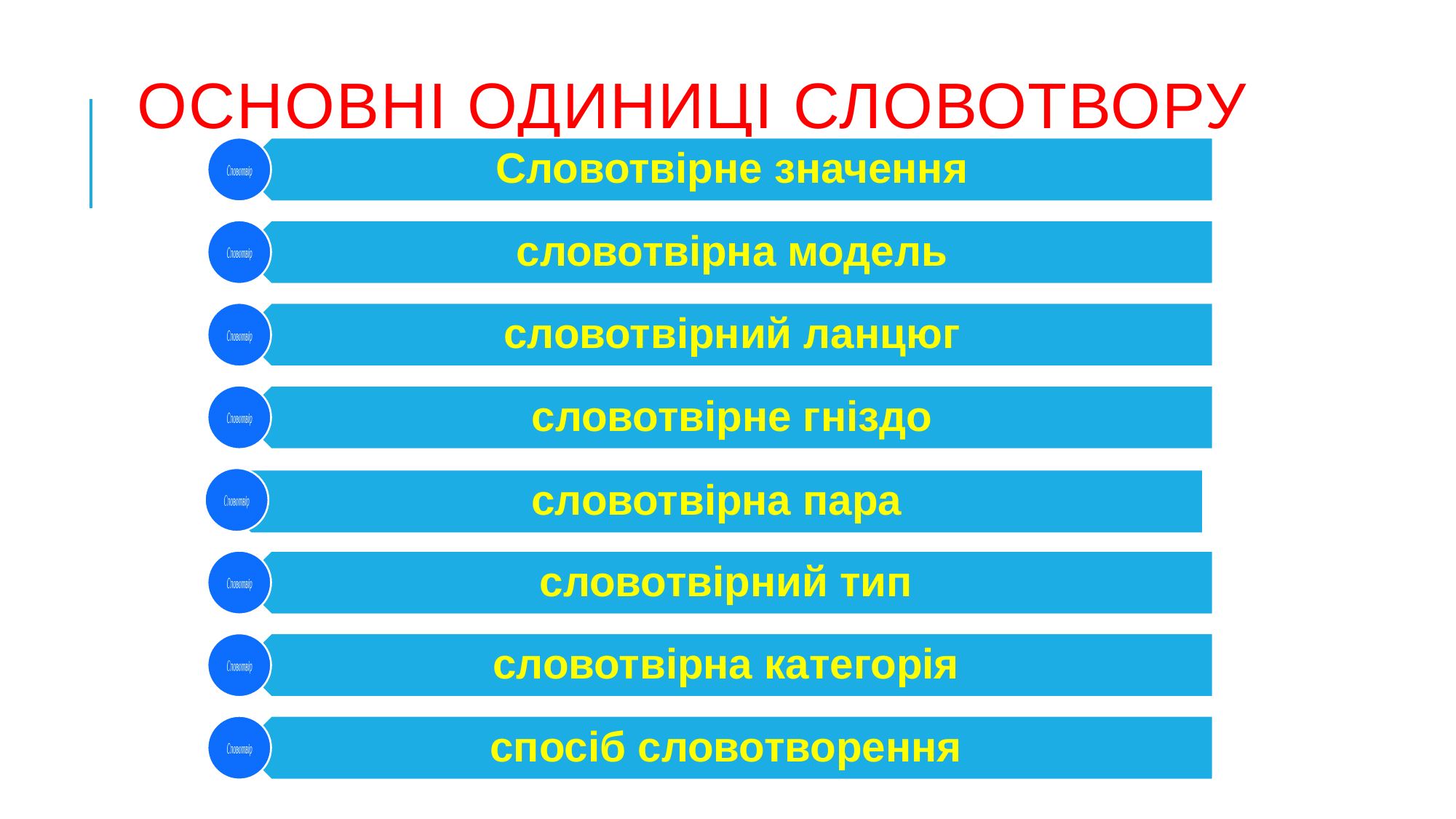

# основні одиниці словотвору
Словотвірне значення
словотвірна модель
словотвірний ланцюг
 словотвірне гніздо
словотвірна пара
словотвірний тип
словотвірна категорія
спосіб словотворення